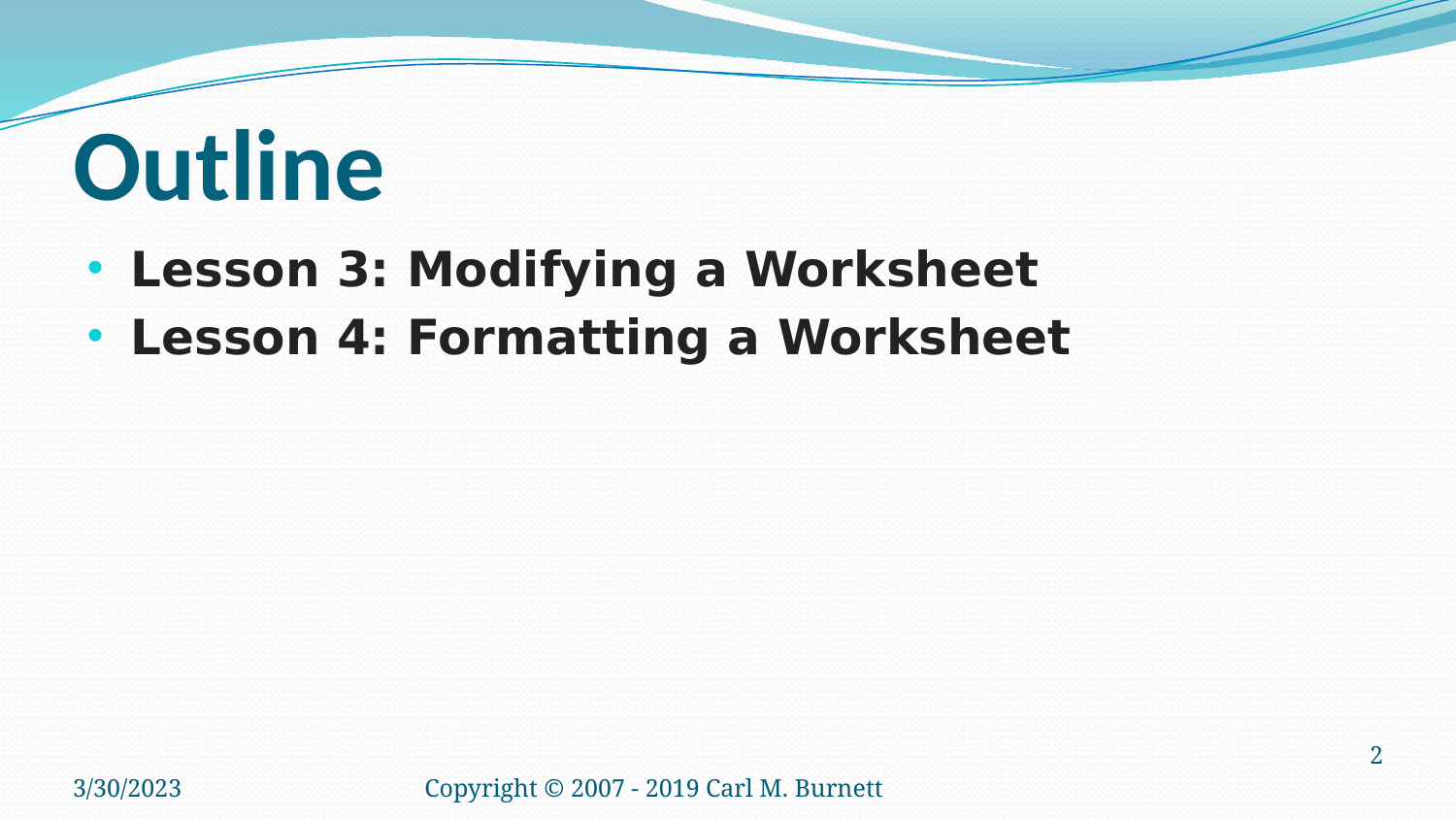

# Outline
Lesson 3: Modifying a Worksheet
Lesson 4: Formatting a Worksheet
3/30/2023
Copyright © 2007 - 2019 Carl M. Burnett

2